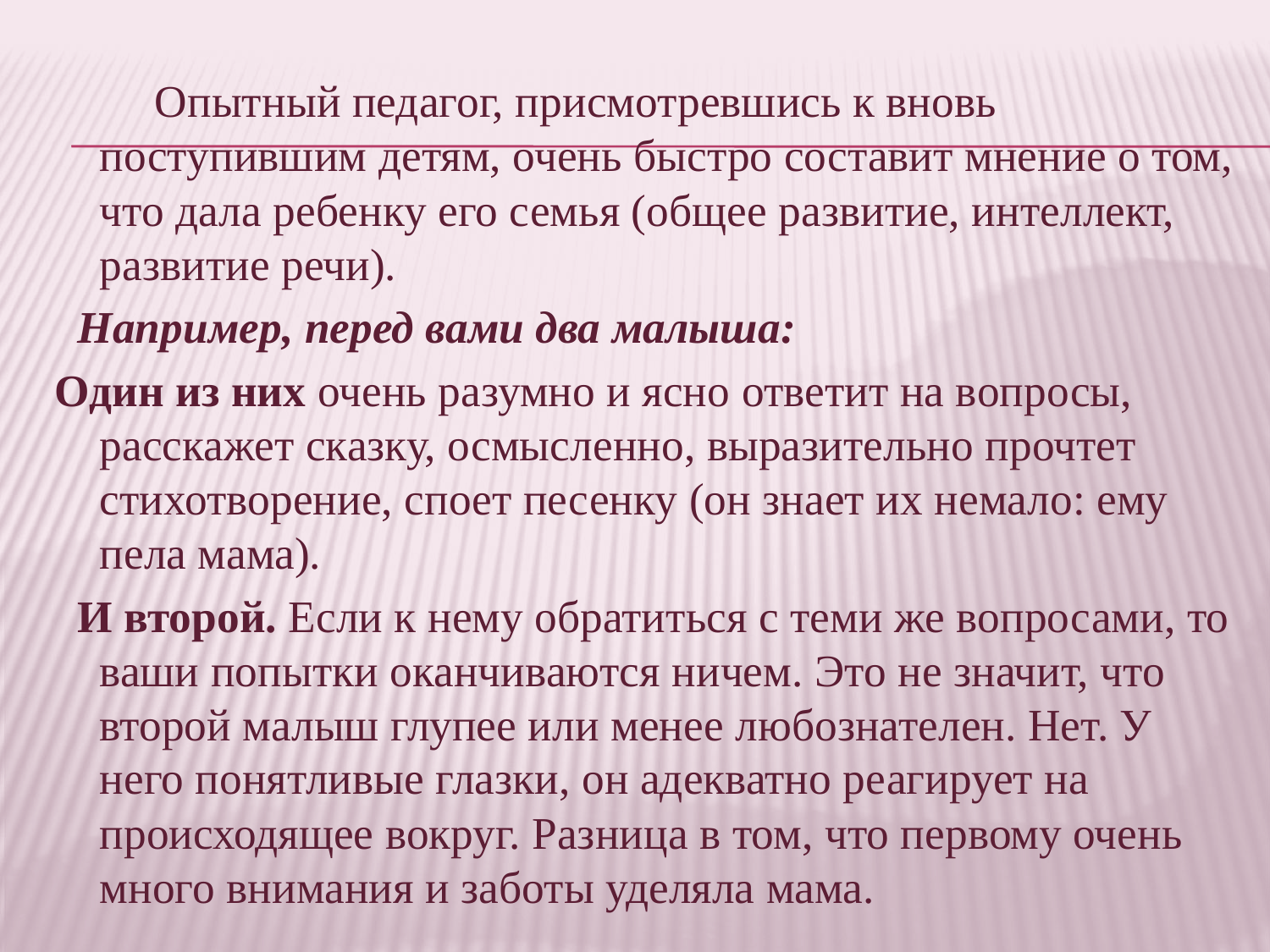

Опытный педагог, присмотревшись к вновь поступившим детям, очень быстро составит мнение о том, что дала ребенку его семья (общее развитие, интеллект, развитие речи).
  Например, перед вами два малыша:
Один из них очень разумно и ясно ответит на вопросы, расскажет сказку, осмысленно, выразительно прочтет стихотворение, споет песенку (он знает их немало: ему пела мама).
  И второй. Если к нему обратиться с теми же вопросами, то ваши попытки оканчиваются ничем. Это не значит, что второй малыш глупее или менее любознателен. Нет. У него понятливые глазки, он адекватно реагирует на происходящее вокруг. Разница в том, что первому очень много внимания и заботы уделяла мама.